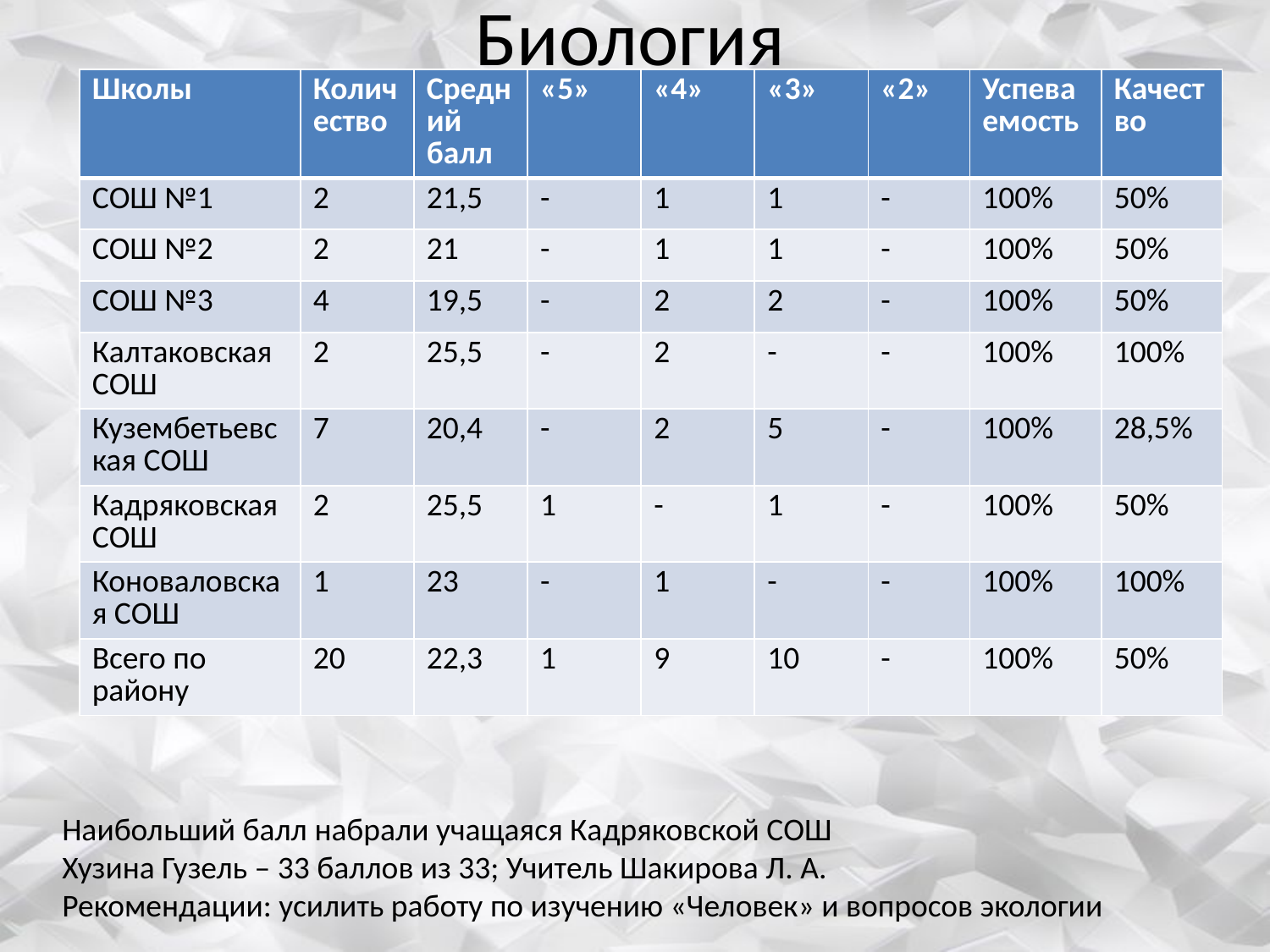

# Биология
| Школы | Количество | Средний балл | «5» | «4» | «3» | «2» | Успеваемость | Качество |
| --- | --- | --- | --- | --- | --- | --- | --- | --- |
| СОШ №1 | 2 | 21,5 | - | 1 | 1 | - | 100% | 50% |
| СОШ №2 | 2 | 21 | - | 1 | 1 | - | 100% | 50% |
| СОШ №3 | 4 | 19,5 | - | 2 | 2 | - | 100% | 50% |
| Калтаковская СОШ | 2 | 25,5 | - | 2 | - | - | 100% | 100% |
| Кузембетьевская СОШ | 7 | 20,4 | - | 2 | 5 | - | 100% | 28,5% |
| Кадряковская СОШ | 2 | 25,5 | 1 | - | 1 | - | 100% | 50% |
| Коноваловская СОШ | 1 | 23 | - | 1 | - | - | 100% | 100% |
| Всего по району | 20 | 22,3 | 1 | 9 | 10 | - | 100% | 50% |
Наибольший балл набрали учащаяся Кадряковской СОШ
Хузина Гузель – 33 баллов из 33; Учитель Шакирова Л. А.
Рекомендации: усилить работу по изучению «Человек» и вопросов экологии